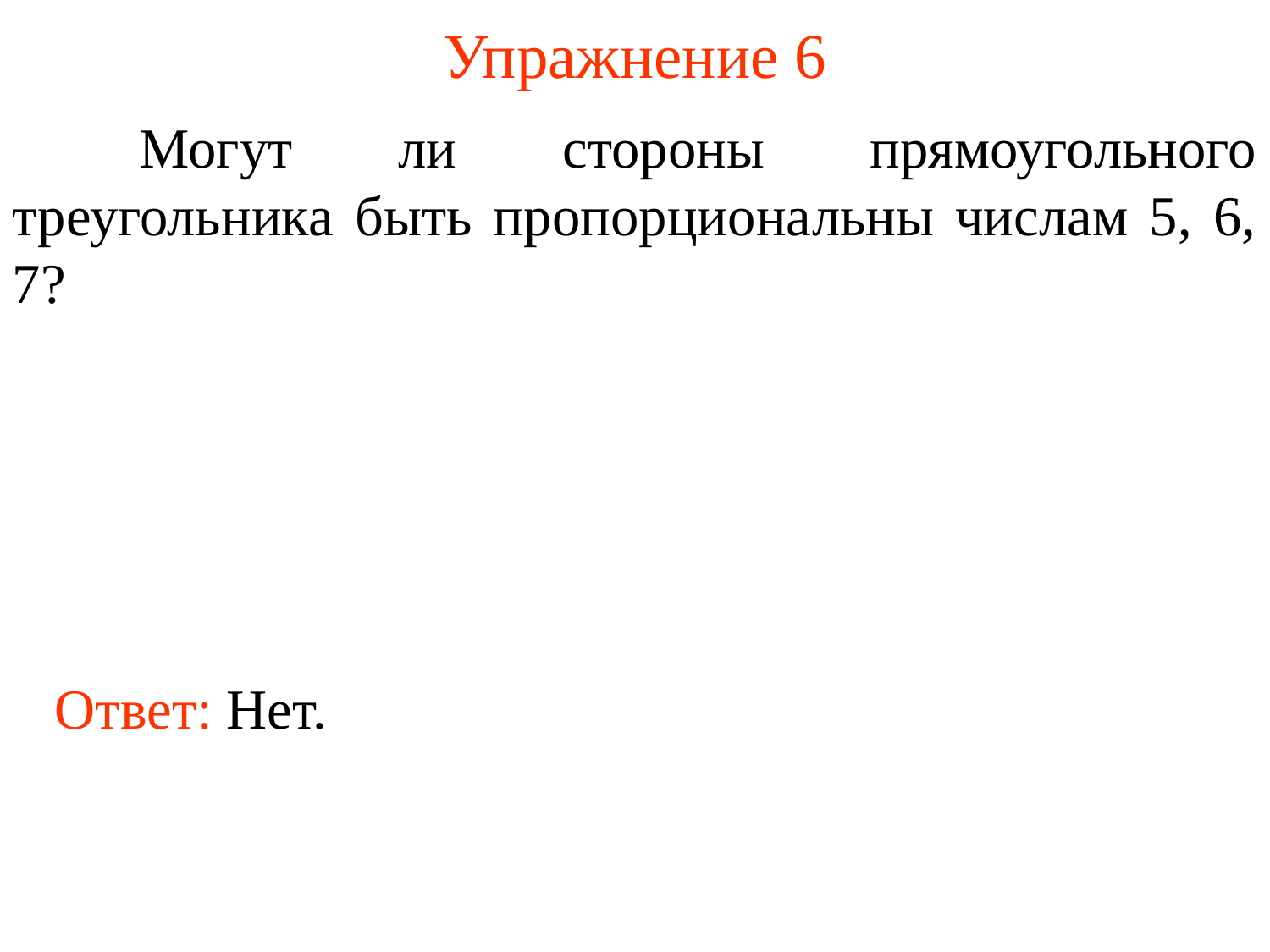

# Упражнение 6
	Могут ли стороны прямоугольного треугольника быть пропорциональны числам 5, 6, 7?
Ответ: Нет.